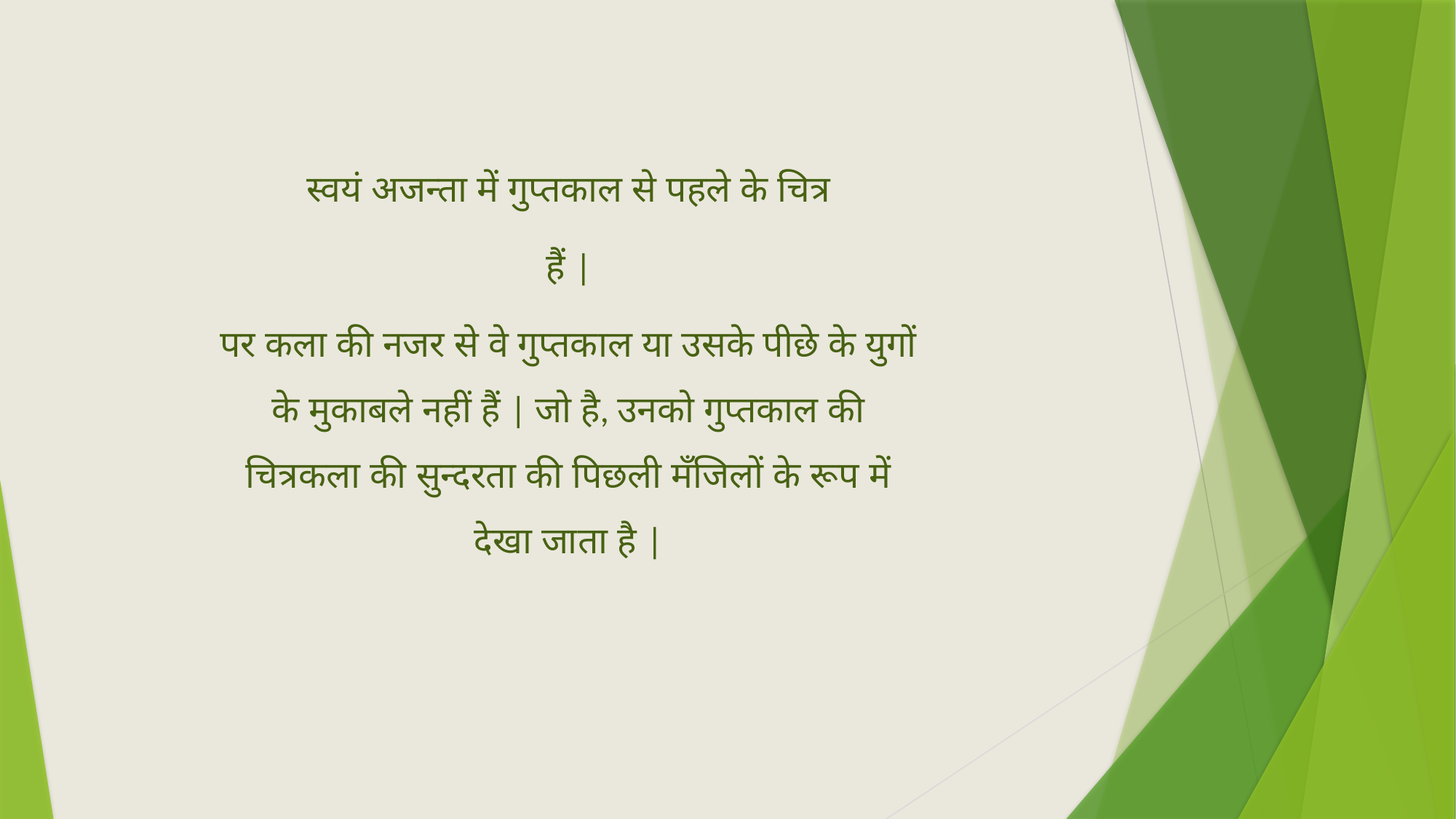

स्वयं अजन्ता में गुप्तकाल से पहले के चित्र
 हैं |
पर कला की नजर से वे गुप्तकाल या उसके पीछे के युगों के मुकाबले नहीं हैं | जो है, उनको गुप्तकाल की चित्रकला की सुन्दरता की पिछली मँजिलों के रूप में देखा जाता है |